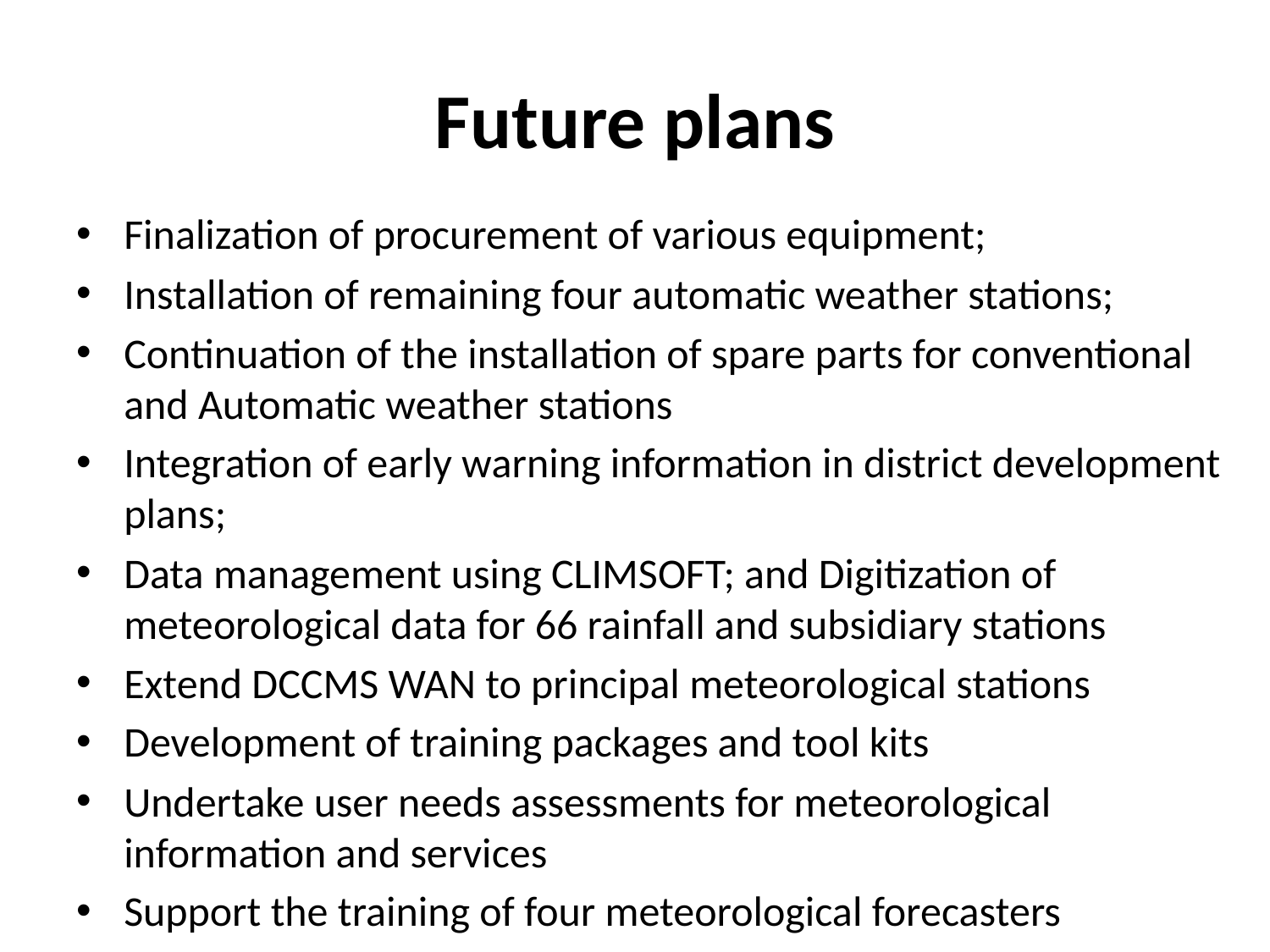

# Future plans
Finalization of procurement of various equipment;
Installation of remaining four automatic weather stations;
Continuation of the installation of spare parts for conventional and Automatic weather stations
Integration of early warning information in district development plans;
Data management using CLIMSOFT; and Digitization of meteorological data for 66 rainfall and subsidiary stations
Extend DCCMS WAN to principal meteorological stations
Development of training packages and tool kits
Undertake user needs assessments for meteorological information and services
Support the training of four meteorological forecasters